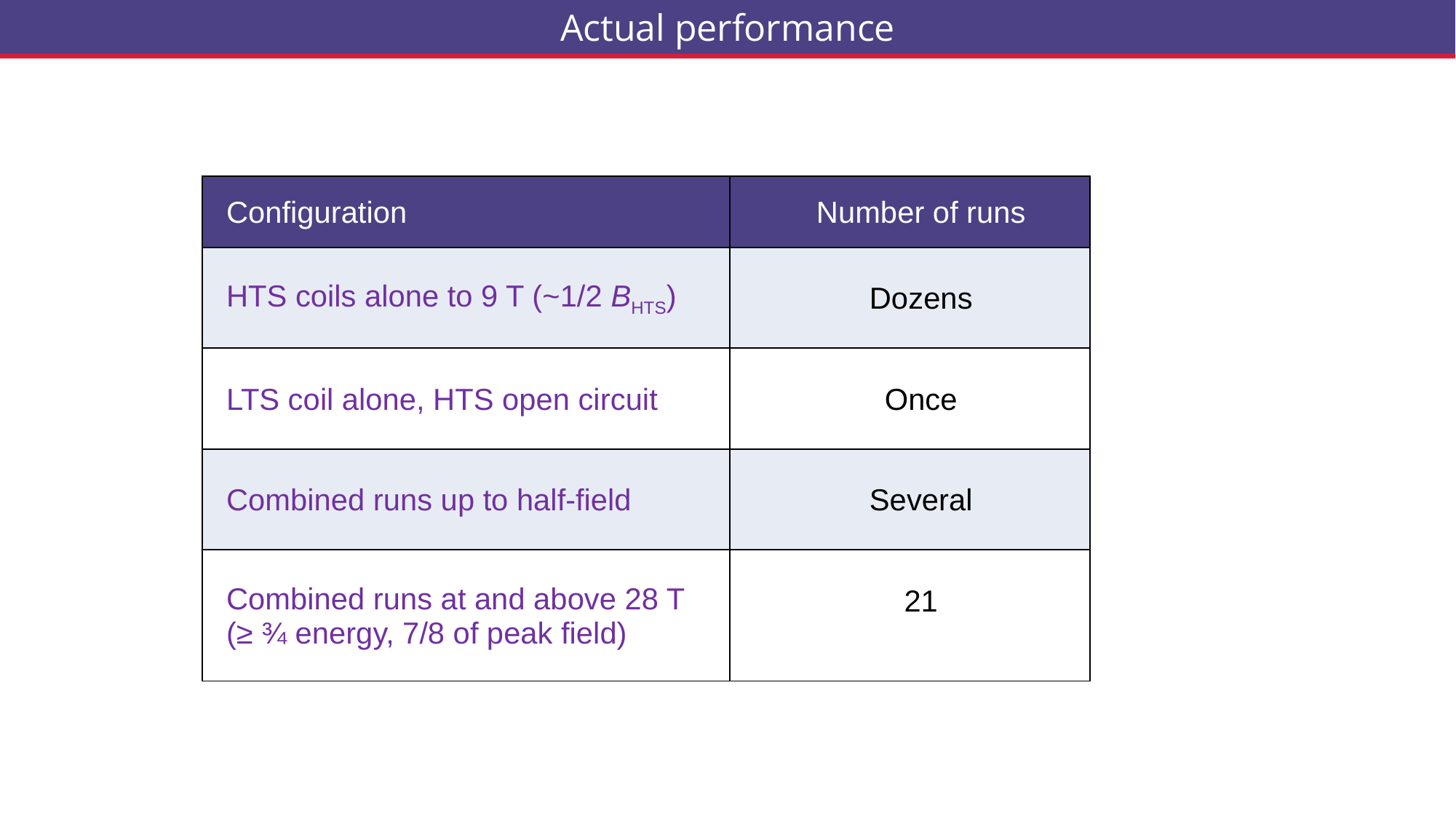

Actual performance
(2009)

| Configuration | Number of runs |
| --- | --- |
| HTS coils alone to 9 T (~1/2 BHTS) | Dozens |
| LTS coil alone, HTS open circuit | Once |
| Combined runs up to half-field | Several |
| Combined runs at and above 28 T (≥ ¾ energy, 7/8 of peak field) | 21 |